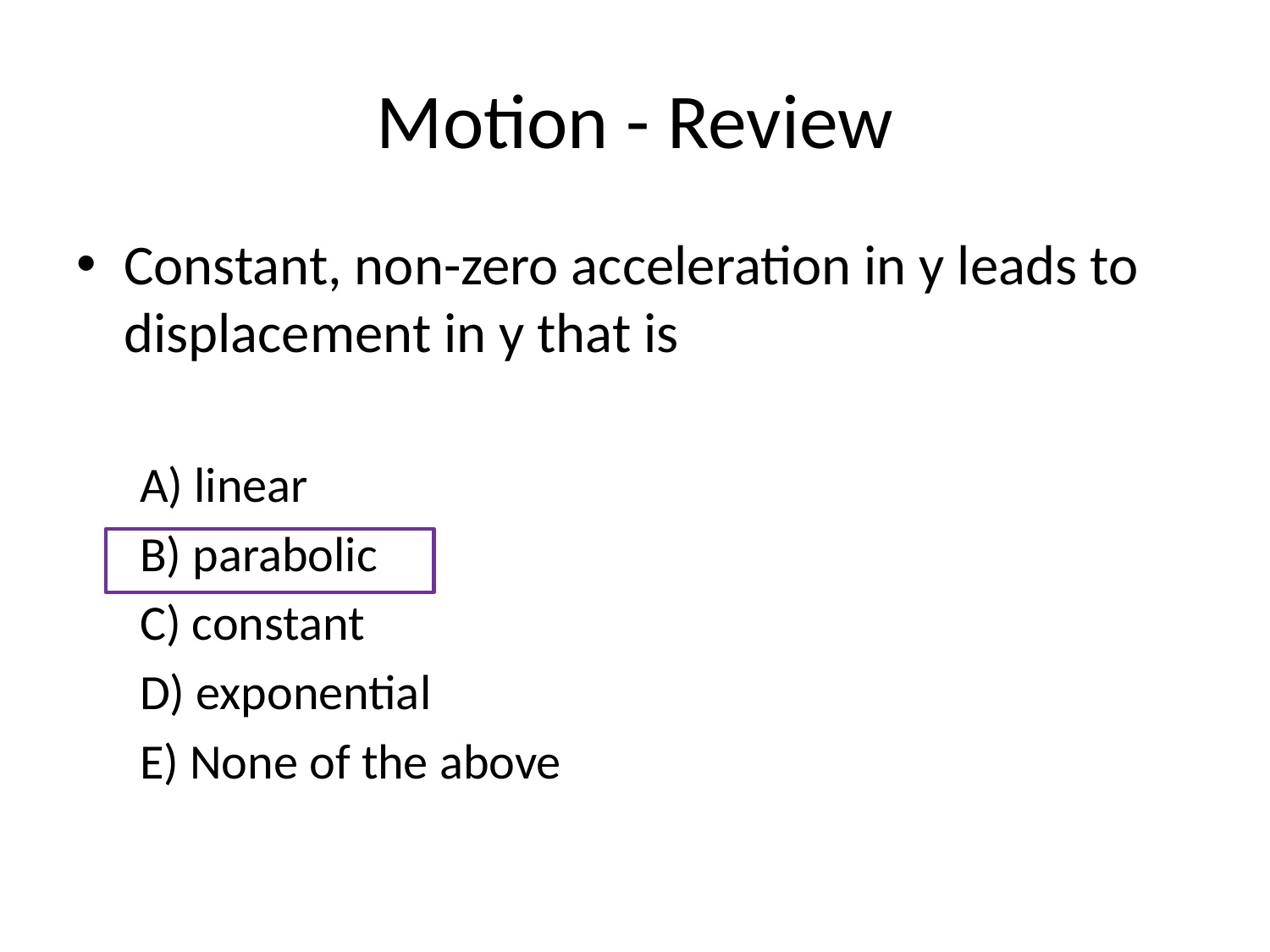

# Motion - Review
Constant, non-zero acceleration in y leads to displacement in y that is

A) linear
B) parabolic
C) constant
D) exponential
E) None of the above